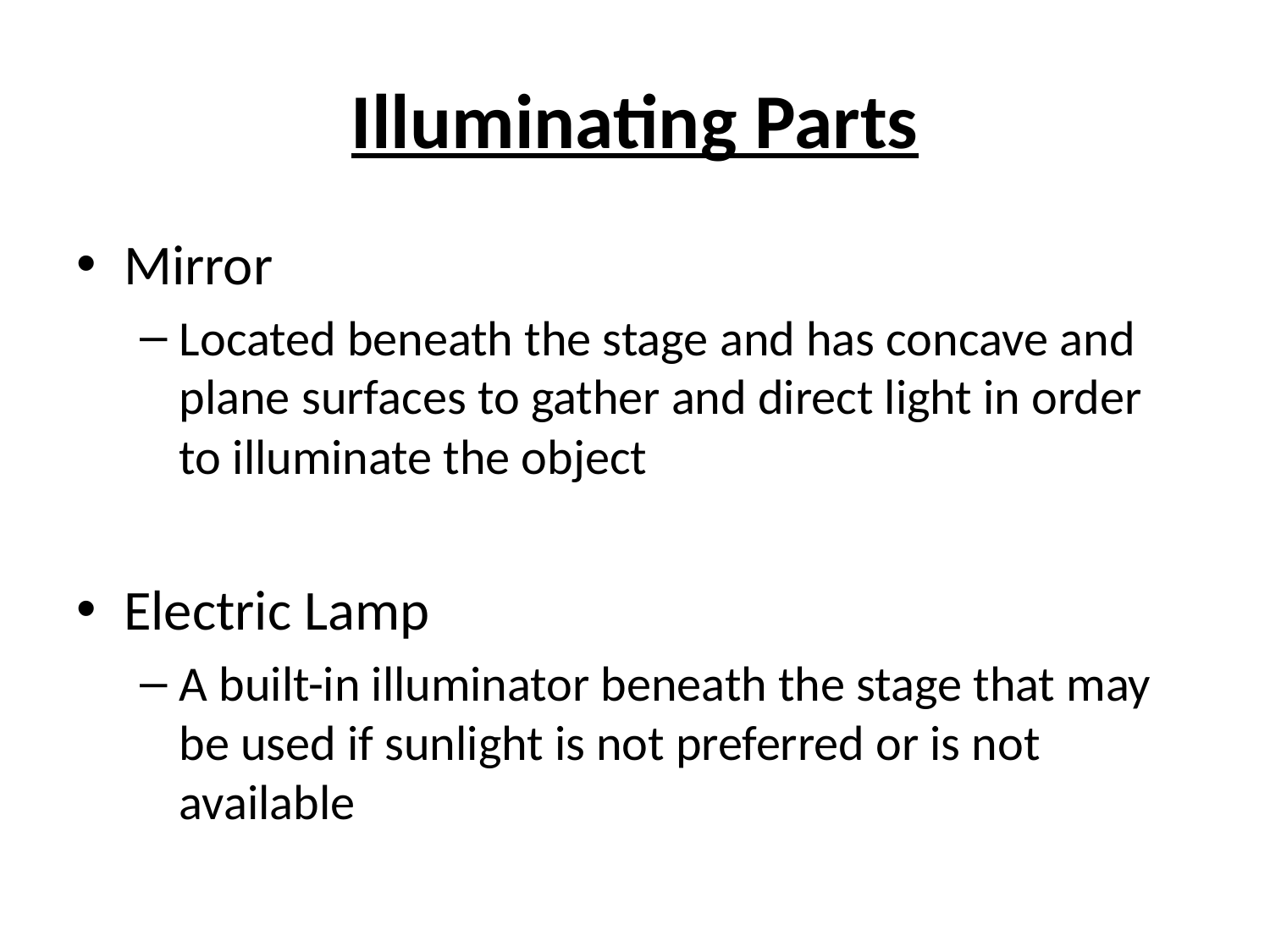

# Illuminating Parts
Mirror
Located beneath the stage and has concave and plane surfaces to gather and direct light in order to illuminate the object

Electric Lamp
A built-in illuminator beneath the stage that may be used if sunlight is not preferred or is not available